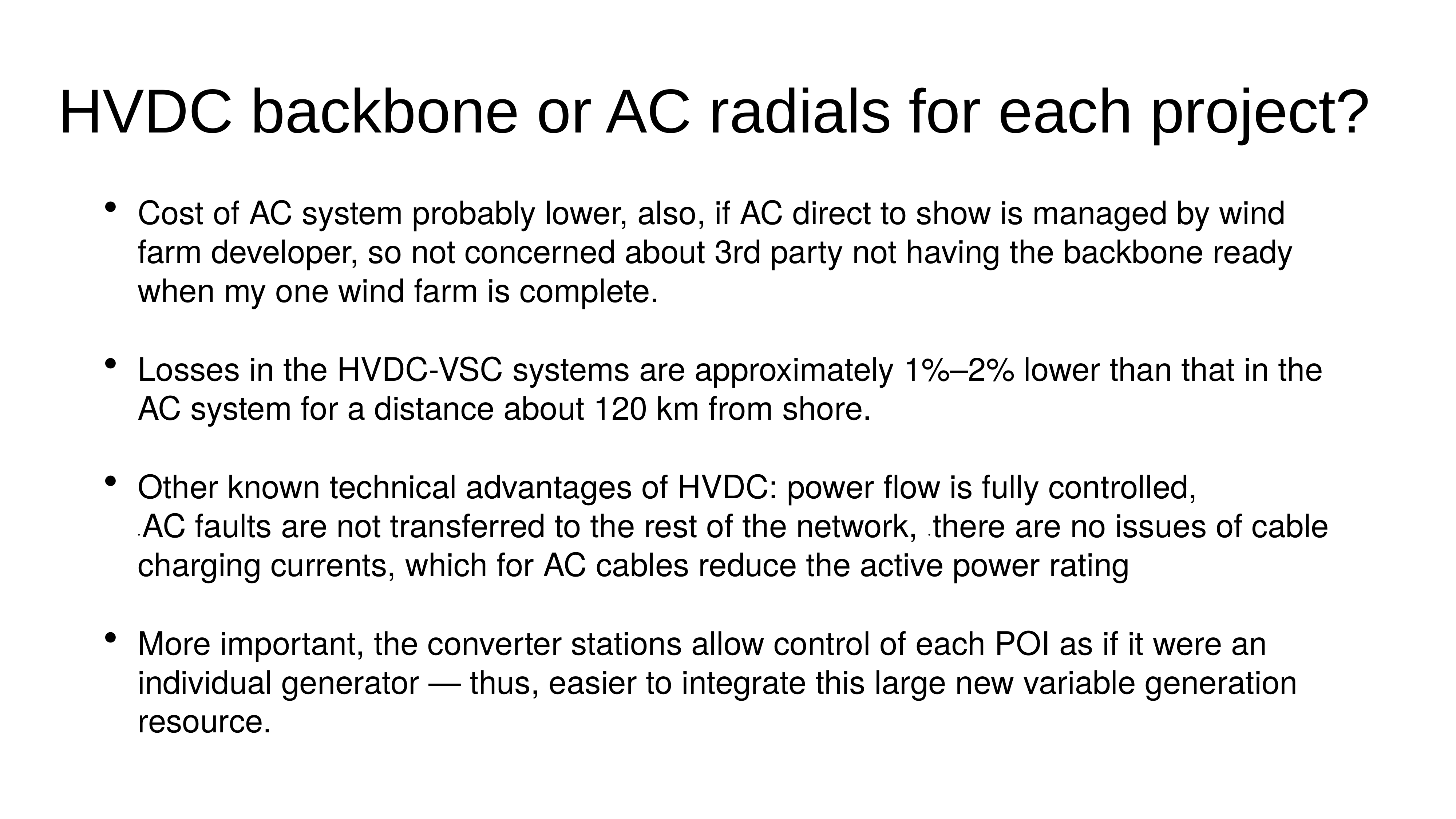

# HVDC backbone or AC radials for each project?
Cost of AC system probably lower, also, if AC direct to show is managed by wind farm developer, so not concerned about 3rd party not having the backbone ready when my one wind farm is complete.
Losses in the HVDC-VSC systems are approximately 1%–2% lower than that in the AC system for a distance about 120 km from shore.
Other known technical advantages of HVDC: power flow is fully controlled,
• AC faults are not transferred to the rest of the network, • there are no issues of cable charging currents, which for AC cables reduce the active power rating
More important, the converter stations allow control of each POI as if it were an individual generator — thus, easier to integrate this large new variable generation resource.